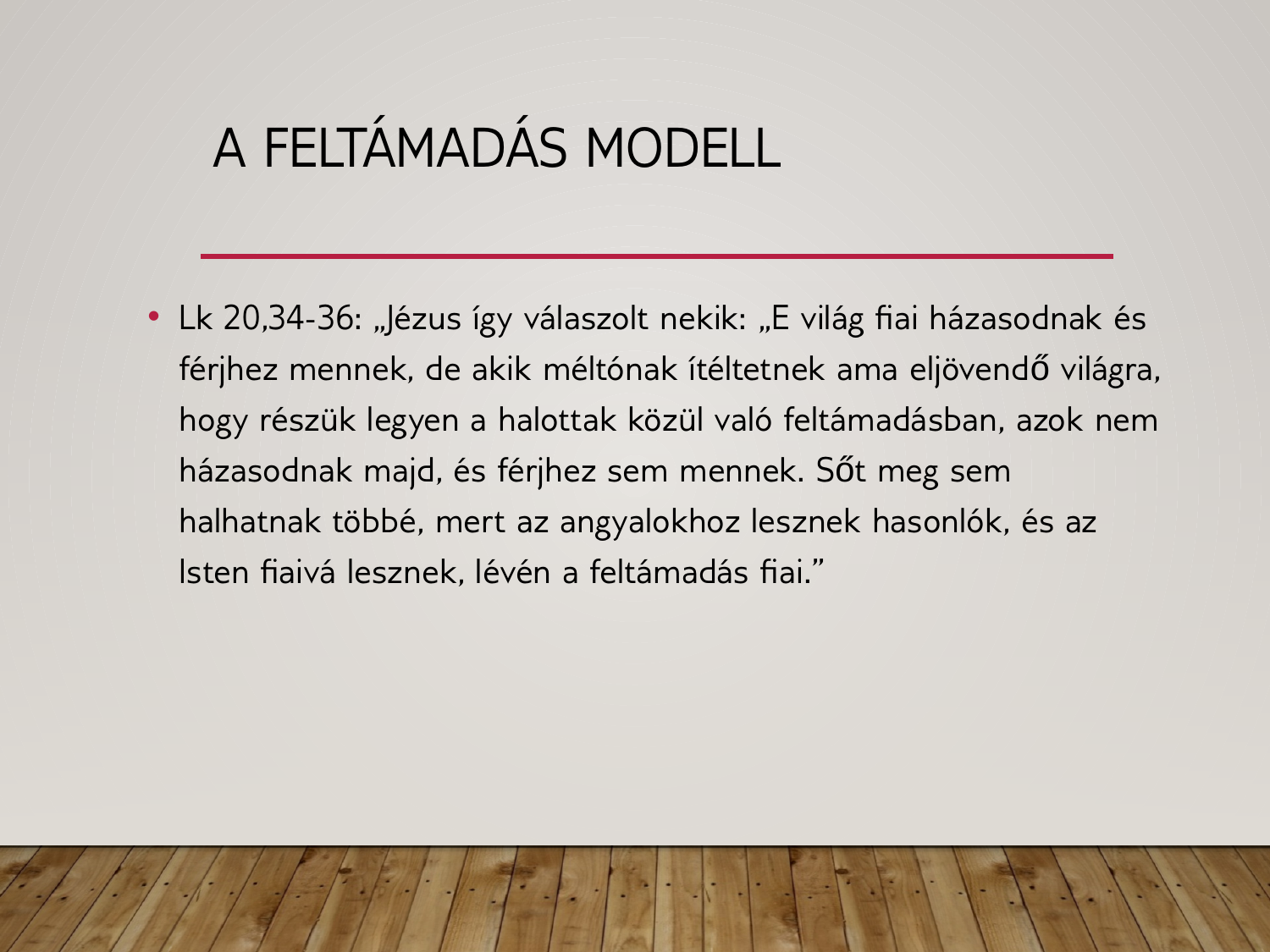

# A Feltámadás modell
Lk 20,34-36: „Jézus így válaszolt nekik: „E világ fiai házasodnak és férjhez mennek, de akik méltónak ítéltetnek ama eljövendő világra, hogy részük legyen a halottak közül való feltámadásban, azok nem házasodnak majd, és férjhez sem mennek. Sőt meg sem halhatnak többé, mert az angyalokhoz lesznek hasonlók, és az Isten fiaivá lesznek, lévén a feltámadás fiai.”